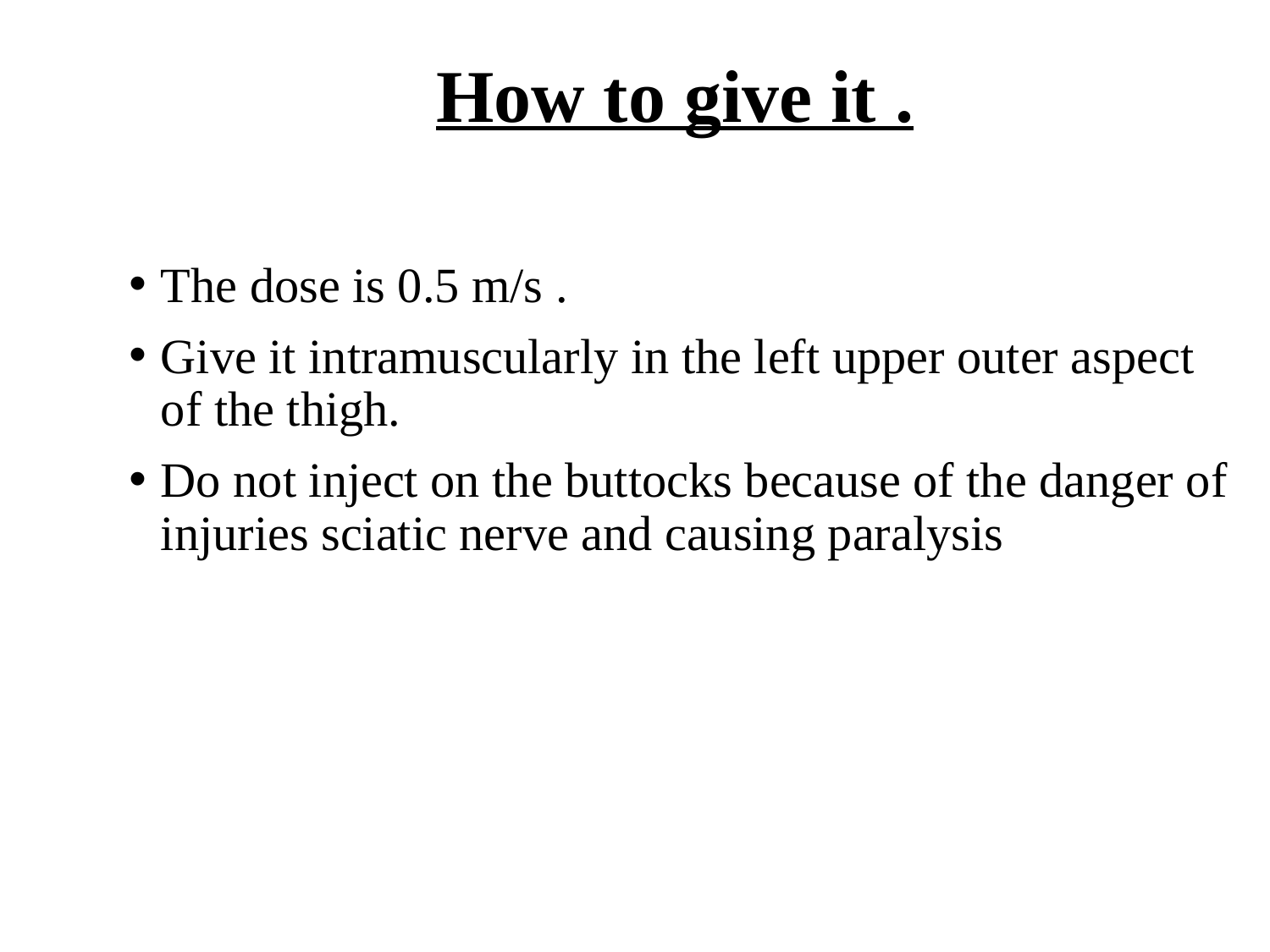

# How to give it .
The dose is 0.5 m/s .
Give it intramuscularly in the left upper outer aspect of the thigh.
Do not inject on the buttocks because of the danger of injuries sciatic nerve and causing paralysis